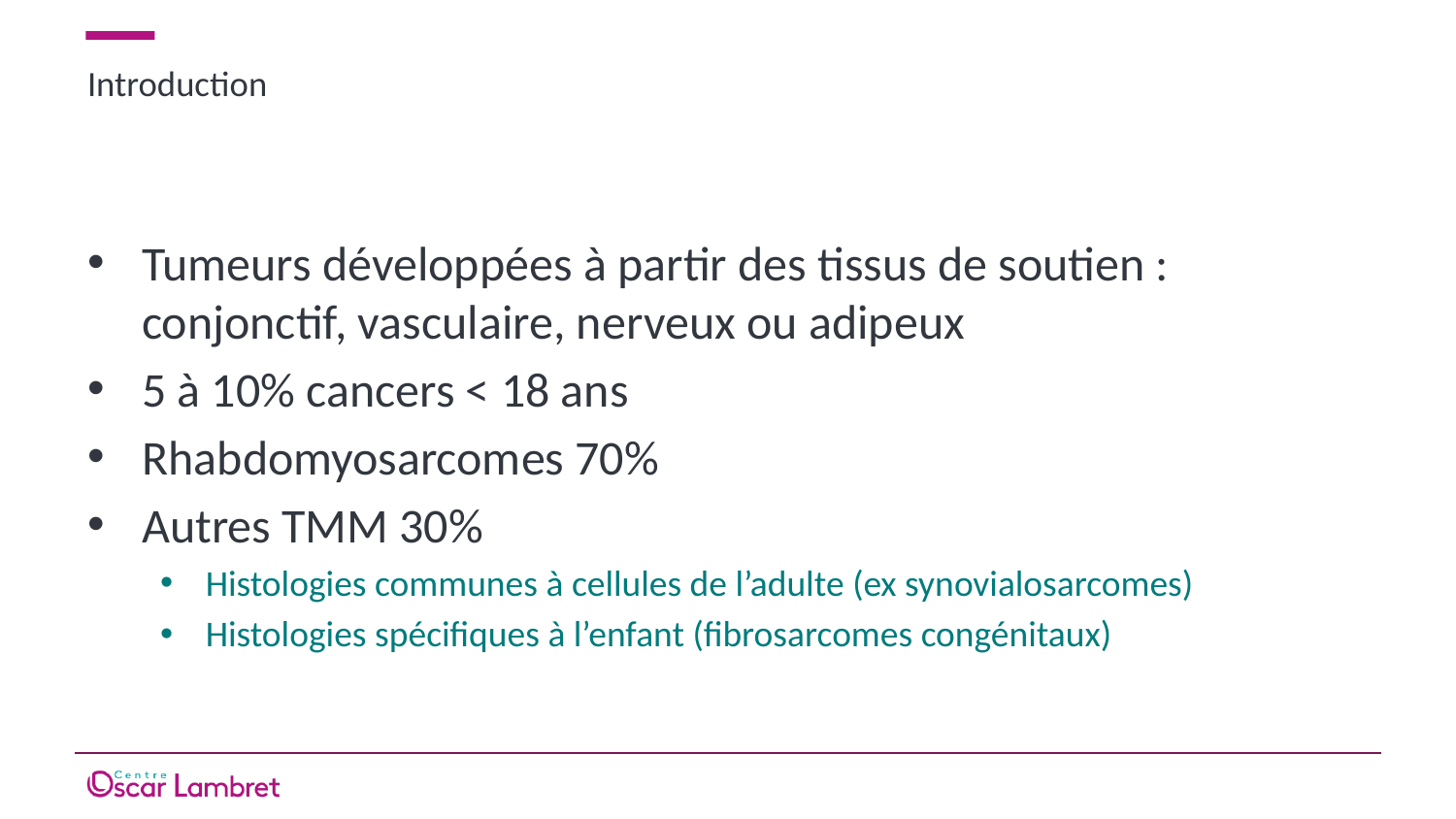

# Introduction

Tumeurs développées à partir des tissus de soutien : conjonctif, vasculaire, nerveux ou adipeux
5 à 10% cancers < 18 ans
Rhabdomyosarcomes 70%
Autres TMM 30%
Histologies communes à cellules de l’adulte (ex synovialosarcomes)
Histologies spécifiques à l’enfant (fibrosarcomes congénitaux)